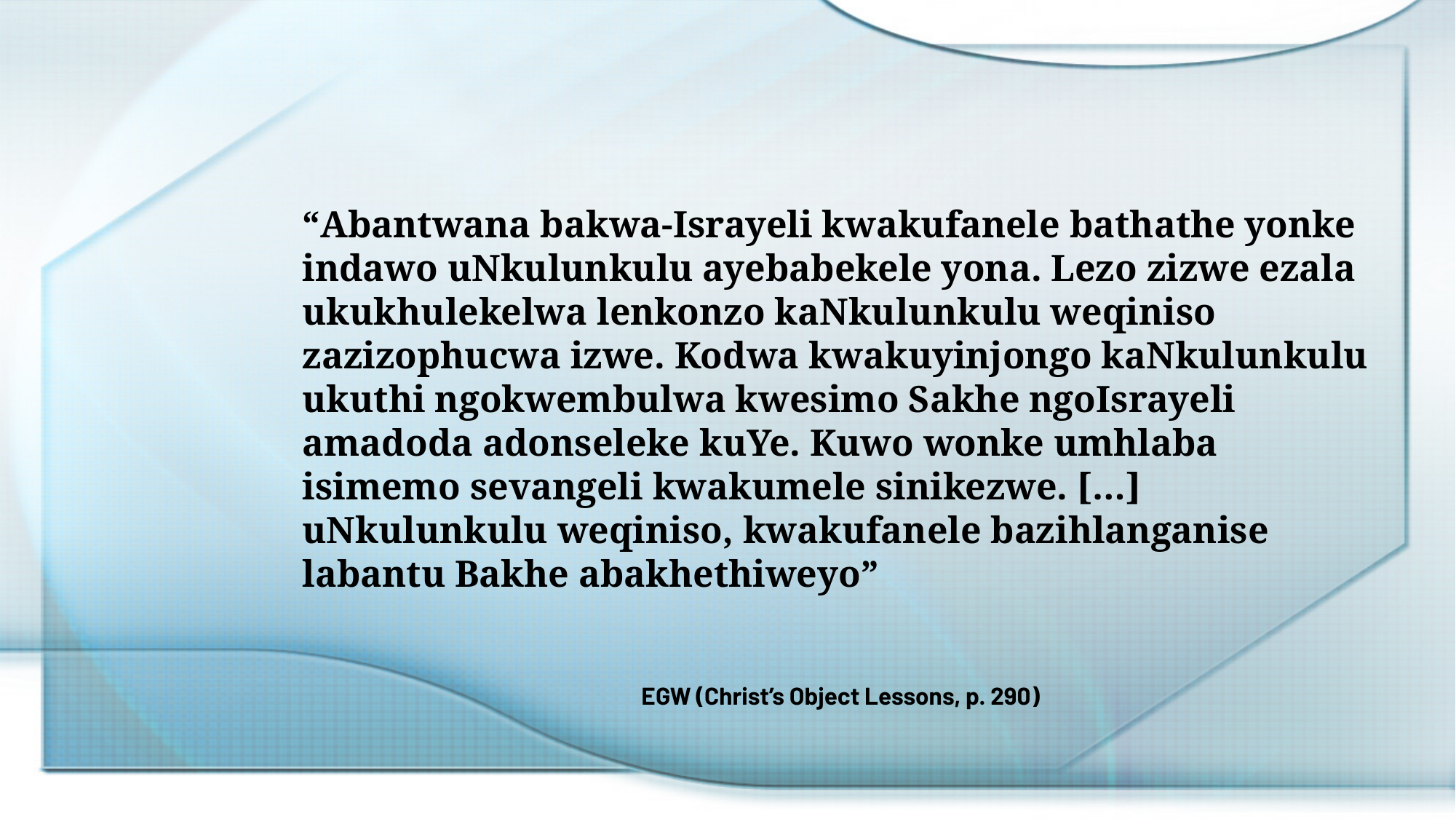

“Abantwana bakwa-Israyeli kwakufanele bathathe yonke indawo uNkulunkulu ayebabekele yona. Lezo zizwe ezala ukukhulekelwa lenkonzo kaNkulunkulu weqiniso zazizophucwa izwe. Kodwa kwakuyinjongo kaNkulunkulu ukuthi ngokwembulwa kwesimo Sakhe ngoIsrayeli amadoda adonseleke kuYe. Kuwo wonke umhlaba isimemo sevangeli kwakumele sinikezwe. […] uNkulunkulu weqiniso, kwakufanele bazihlanganise labantu Bakhe abakhethiweyo”
EGW (Christ’s Object Lessons, p. 290)